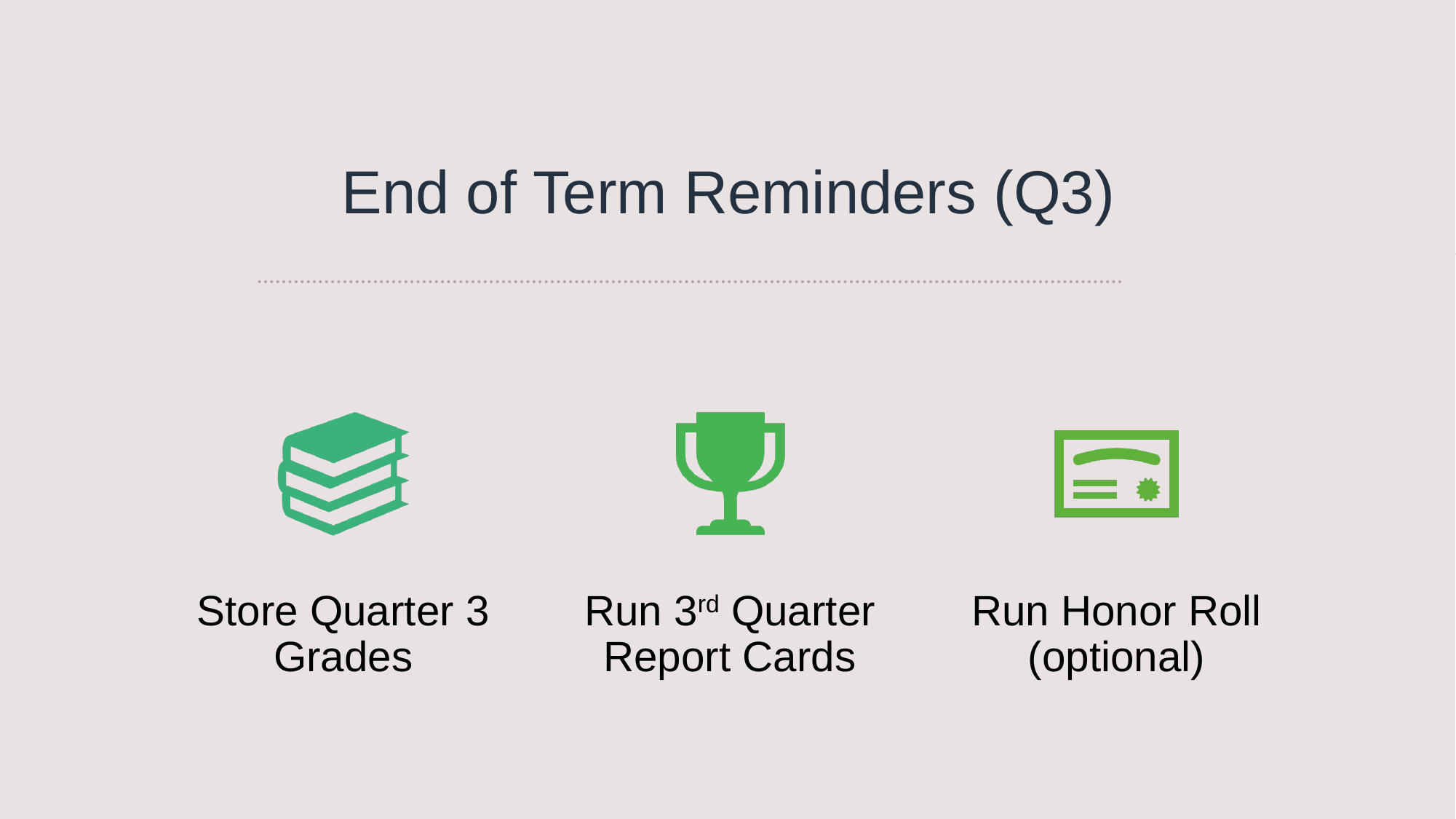

# End of Term Reminders (Q3)
Store Quarter 3 Grades
Run 3rd Quarter Report Cards
Run Honor Roll (optional)